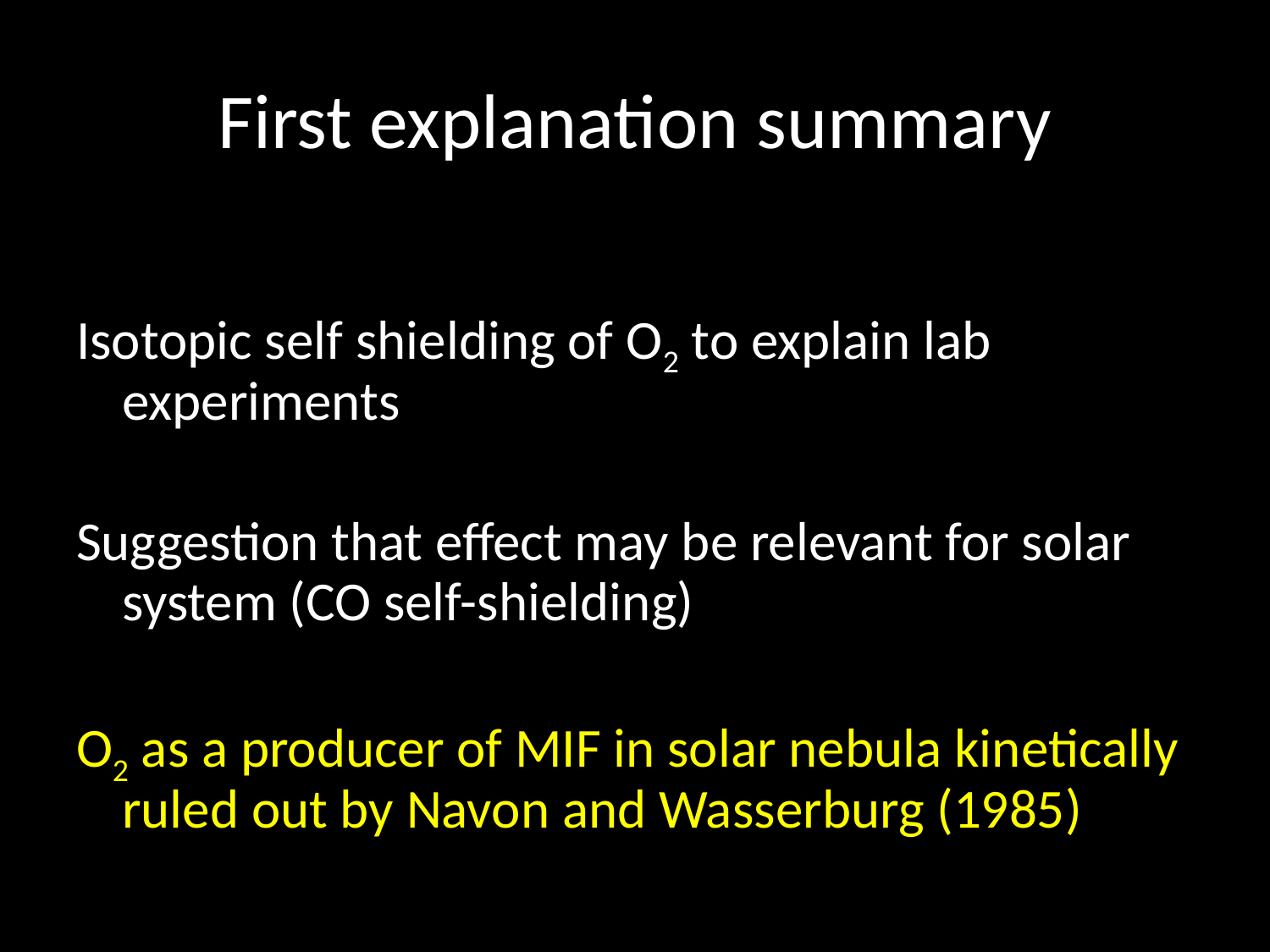

# First explanation summary

Isotopic self shielding of O2 to explain lab experiments

Suggestion that effect may be relevant for solar system (CO self-shielding)

O2 as a producer of MIF in solar nebula kinetically ruled out by Navon and Wasserburg (1985)